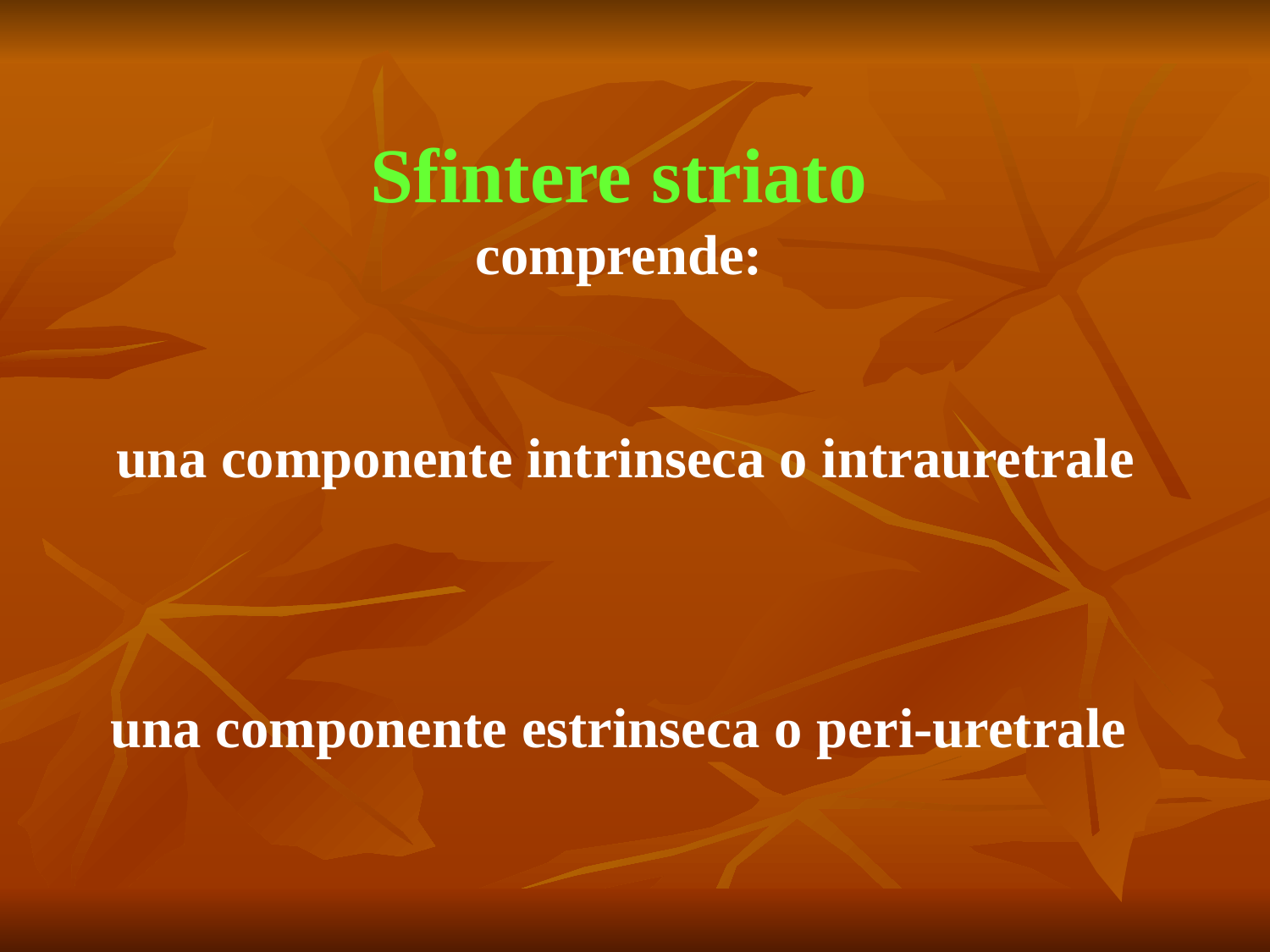

# Sfintere striato comprende: una componente intrinseca o intrauretrale una componente estrinseca o peri-uretrale